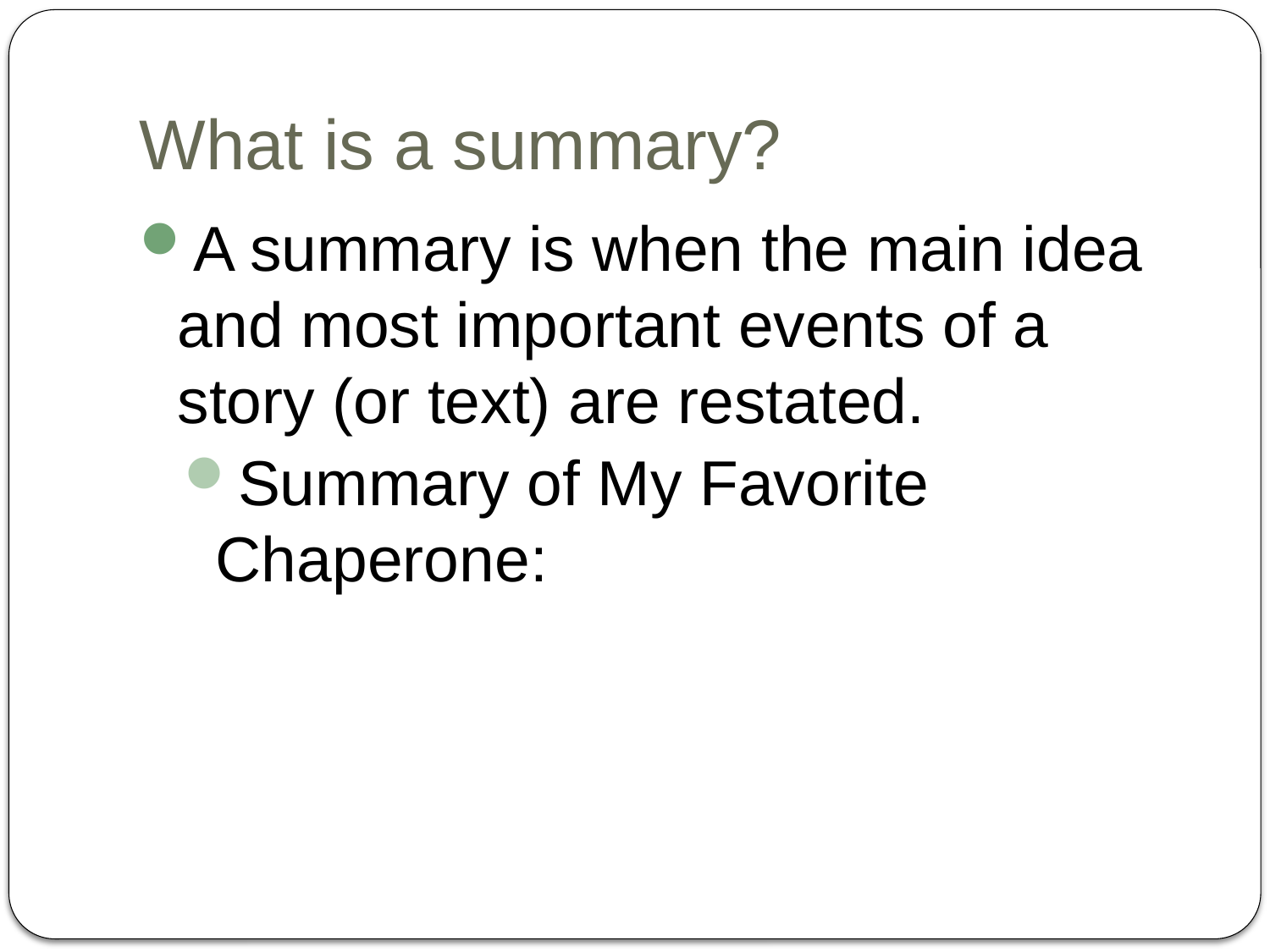

# What is a summary?
A summary is when the main idea and most important events of a story (or text) are restated.
Summary of My Favorite Chaperone: